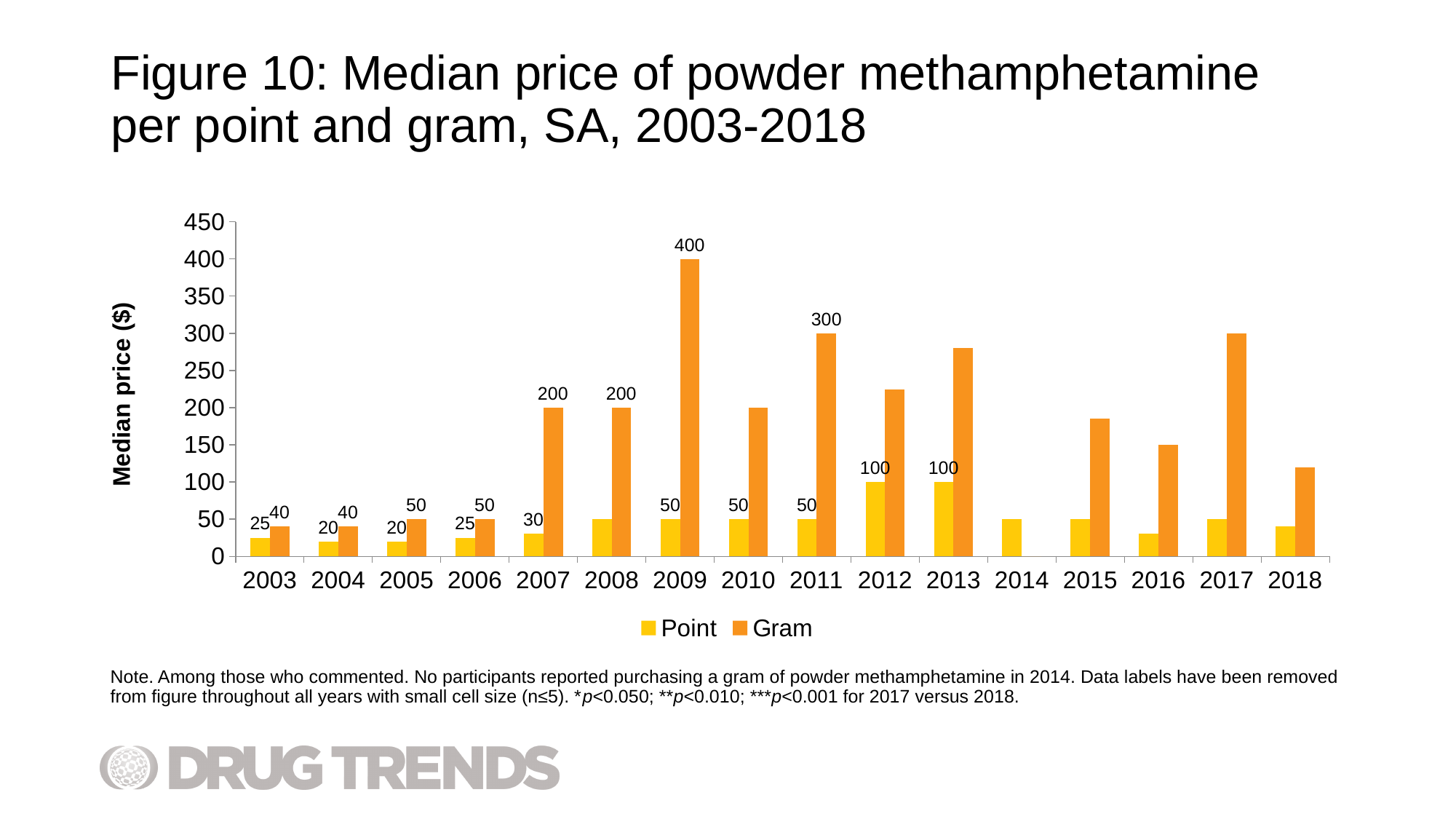

# Figure 10: Median price of powder methamphetamine per point and gram, SA, 2003-2018

### Chart

| Category | Point | Gram |
|---|---|---|
| 2003 | 25.0 | 40.0 |
| 2004 | 20.0 | 40.0 |
| 2005 | 20.0 | 50.0 |
| 2006 | 25.0 | 50.0 |
| 2007 | 30.0 | 200.0 |
| 2008 | 50.0 | 200.0 |
| 2009 | 50.0 | 400.0 |
| 2010 | 50.0 | 200.0 |
| 2011 | 50.0 | 300.0 |
| 2012 | 100.0 | 225.0 |
| 2013 | 100.0 | 280.0 |
| 2014 | 50.0 | 0.0 |
| 2015 | 50.0 | 185.0 |
| 2016 | 30.0 | 150.0 |
| 2017 | 50.0 | 300.0 |
| 2018 | 40.0 | 120.0 |
Note. Among those who commented. No participants reported purchasing a gram of powder methamphetamine in 2014. Data labels have been removed from figure throughout all years with small cell size (n≤5). *p<0.050; **p<0.010; ***p<0.001 for 2017 versus 2018.